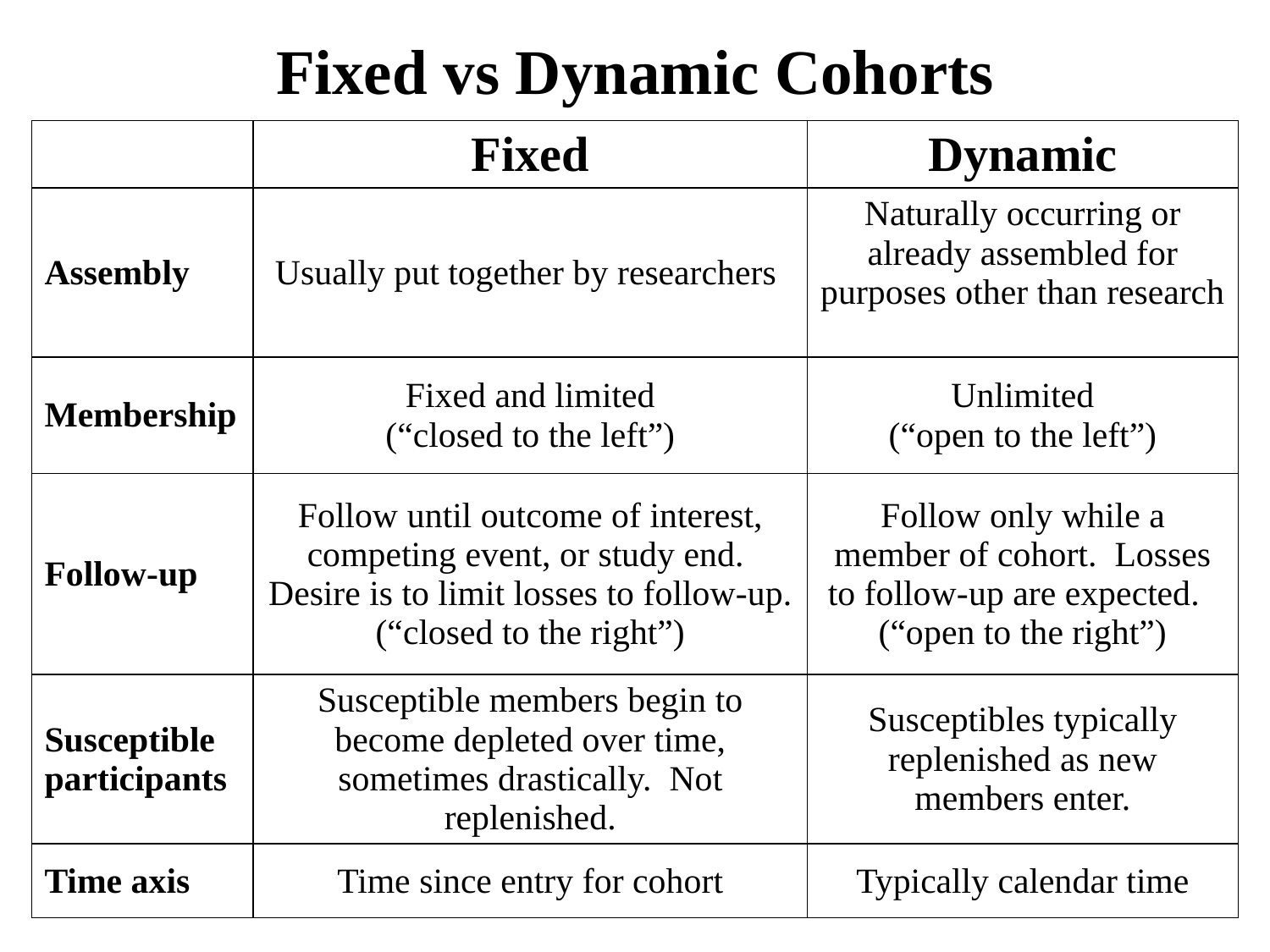

# Fixed vs Dynamic Cohorts
|  | Fixed | Dynamic |
| --- | --- | --- |
| Assembly | Usually put together by researchers | Naturally occurring or already assembled for purposes other than research |
| Membership | Fixed and limited (“closed to the left”) | Unlimited (“open to the left”) |
| Follow-up | Follow until outcome of interest, competing event, or study end. Desire is to limit losses to follow-up. (“closed to the right”) | Follow only while a member of cohort. Losses to follow-up are expected. (“open to the right”) |
| Susceptible participants | Susceptible members begin to become depleted over time, sometimes drastically. Not replenished. | Susceptibles typically replenished as new members enter. |
| Time axis | Time since entry for cohort | Typically calendar time |